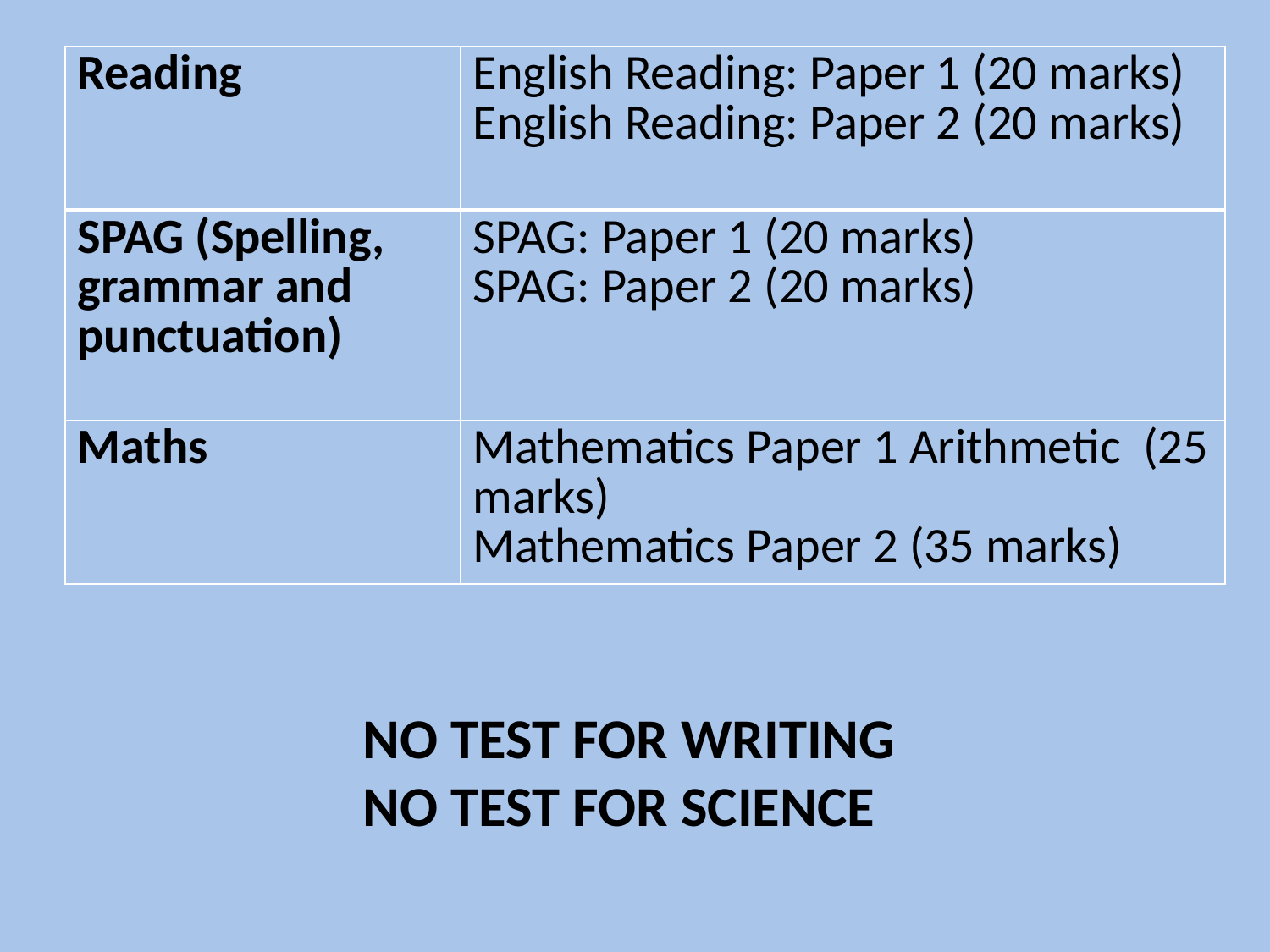

| Reading | English Reading: Paper 1 (20 marks) English Reading: Paper 2 (20 marks) |
| --- | --- |
| SPAG (Spelling, grammar and punctuation) | SPAG: Paper 1 (20 marks) SPAG: Paper 2 (20 marks) |
| Maths | Mathematics Paper 1 Arithmetic (25 marks) Mathematics Paper 2 (35 marks) |
NO TEST FOR WRITING
NO TEST FOR SCIENCE